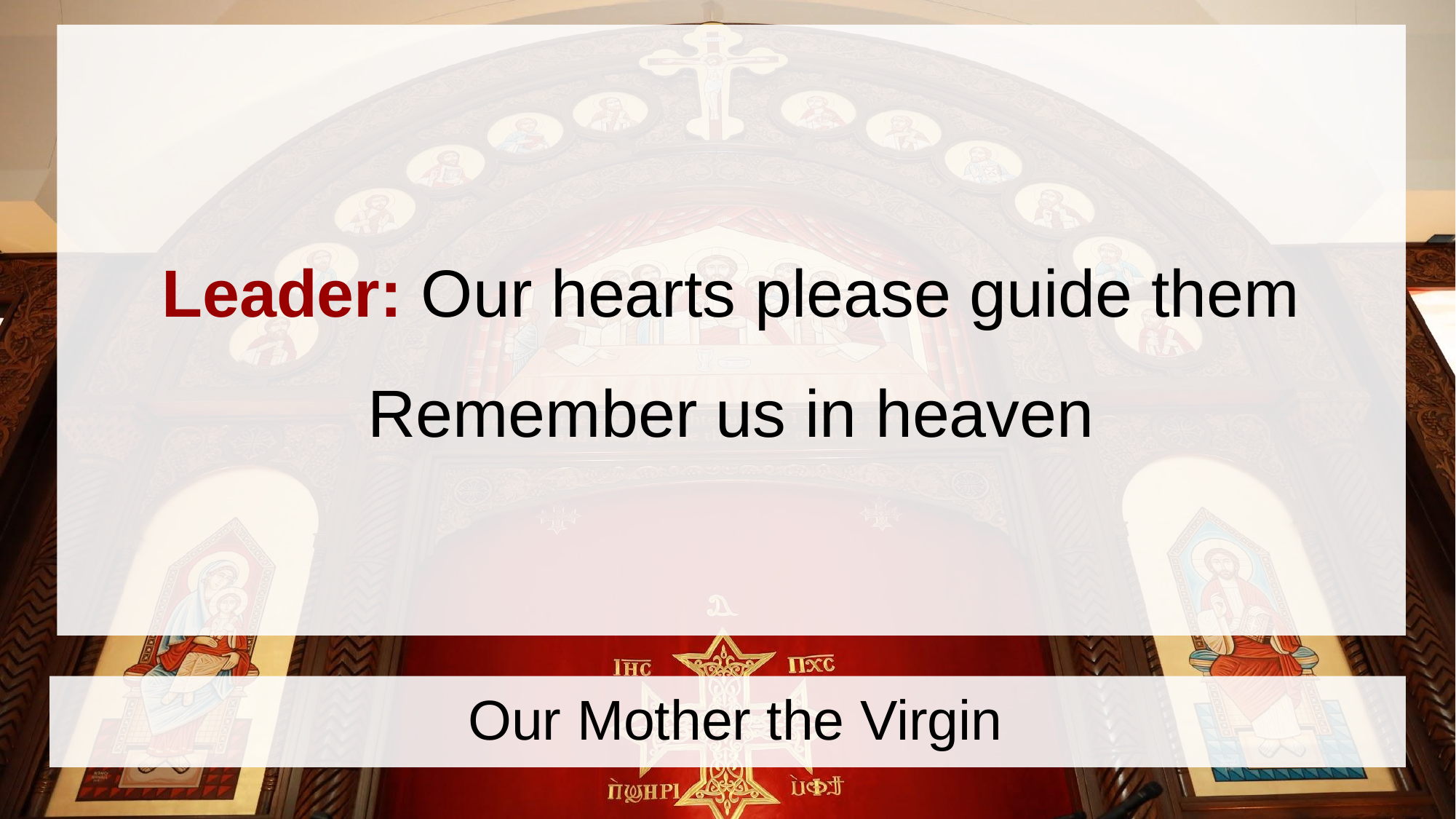

Leader: Our hearts please guide them
Remember us in heaven
# Our Mother the Virgin